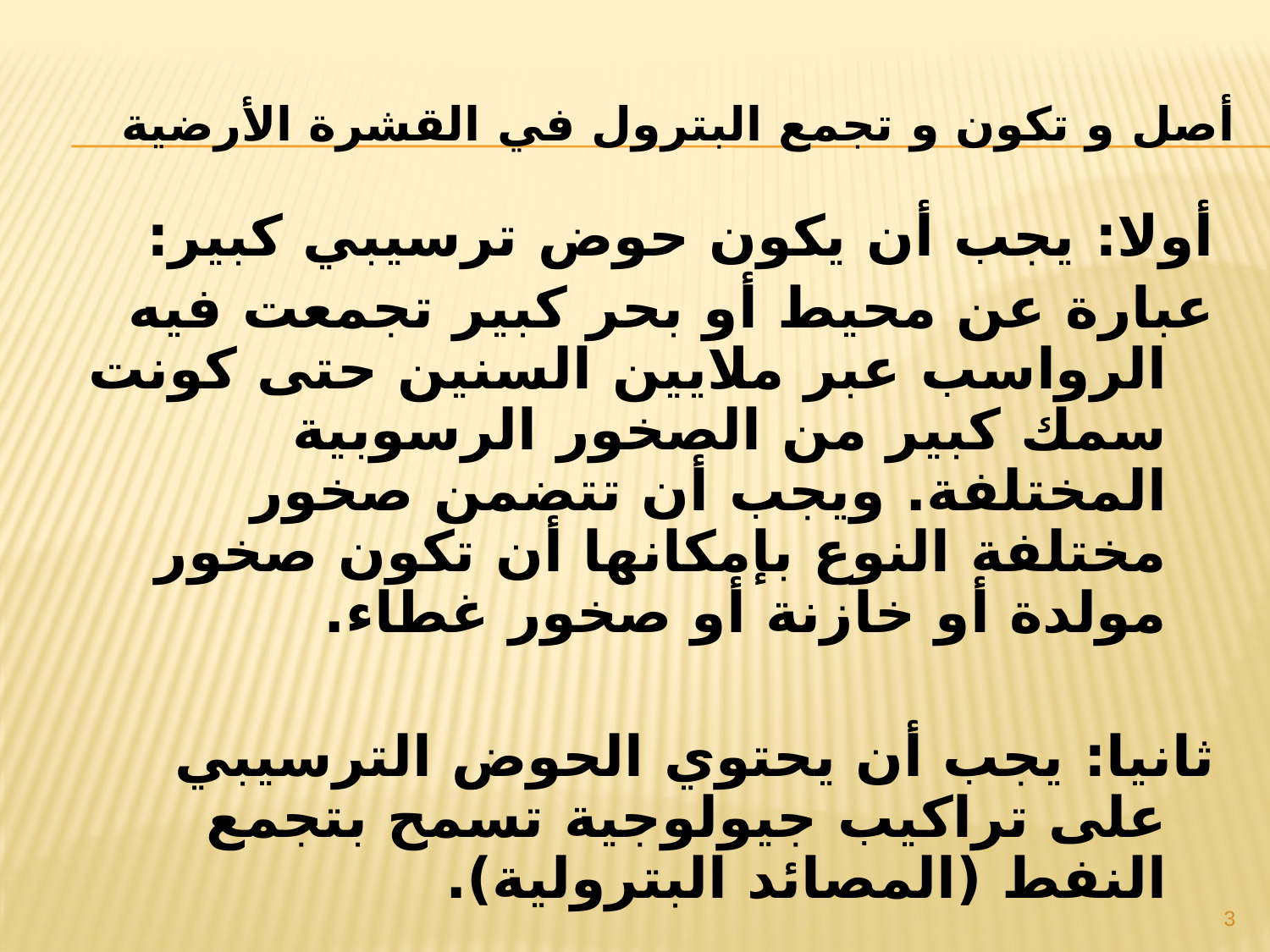

# أصل و تكون و تجمع البترول في القشرة الأرضية
أولا: يجب أن يكون حوض ترسيبي كبير:
	عبارة عن محيط أو بحر كبير تجمعت فيه الرواسب عبر ملايين السنين حتى كونت سمك كبير من الصخور الرسوبية المختلفة. ويجب أن تتضمن صخور مختلفة النوع بإمكانها أن تكون صخور مولدة أو خازنة أو صخور غطاء.

ثانيا: يجب أن يحتوي الحوض الترسيبي على تراكيب جيولوجية تسمح بتجمع النفط (المصائد البترولية).

ثالثا: أن لا تتعرض الصخور إلى عمليات التحول المختلفة.
3